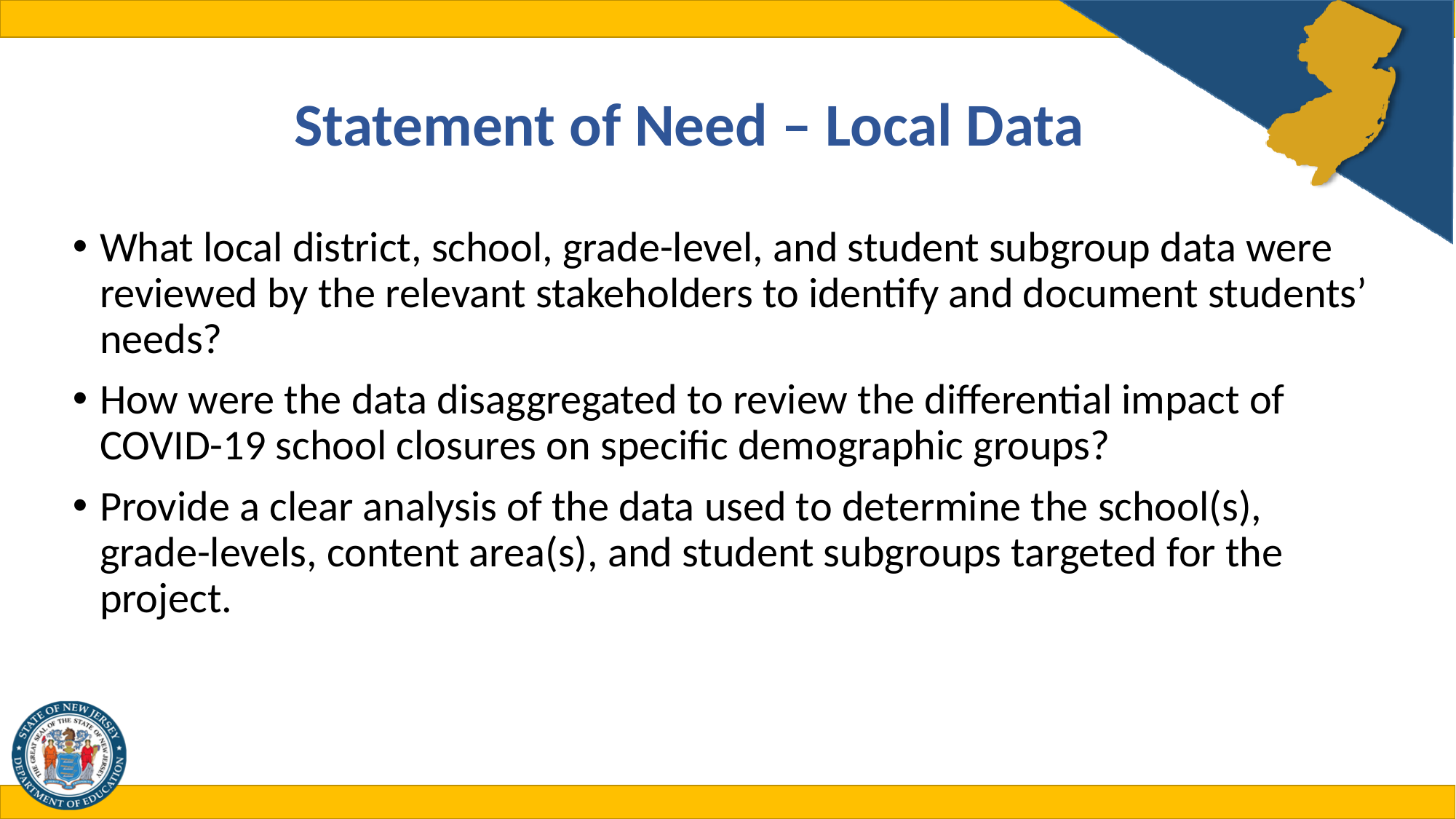

# Statement of Need – Local Data
What local district, school, grade-level, and student subgroup data were reviewed by the relevant stakeholders to identify and document students’ needs?
How were the data disaggregated to review the differential impact of COVID-19 school closures on specific demographic groups?
Provide a clear analysis of the data used to determine the school(s), grade-levels, content area(s), and student subgroups targeted for the project.